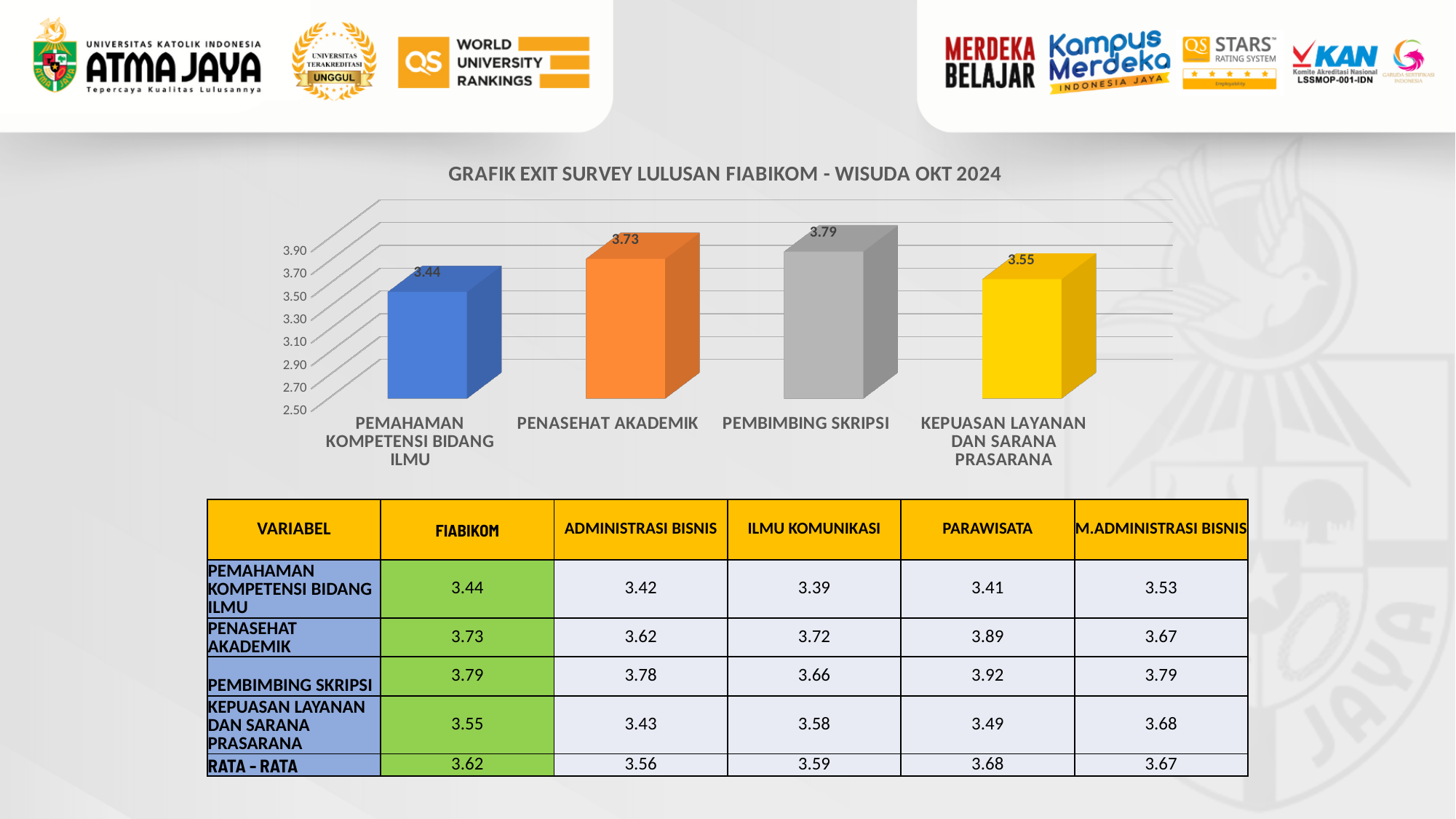

[unsupported chart]

| VARIABEL | FIABIKOM | ADMINISTRASI BISNIS | ILMU KOMUNIKASI | PARAWISATA | M.ADMINISTRASI BISNIS |
| --- | --- | --- | --- | --- | --- |
| PEMAHAMAN KOMPETENSI BIDANG ILMU | 3.44 | 3.42 | 3.39 | 3.41 | 3.53 |
| PENASEHAT AKADEMIK | 3.73 | 3.62 | 3.72 | 3.89 | 3.67 |
| PEMBIMBING SKRIPSI | 3.79 | 3.78 | 3.66 | 3.92 | 3.79 |
| KEPUASAN LAYANAN DAN SARANA PRASARANA | 3.55 | 3.43 | 3.58 | 3.49 | 3.68 |
| RATA - RATA | 3.62 | 3.56 | 3.59 | 3.68 | 3.67 |